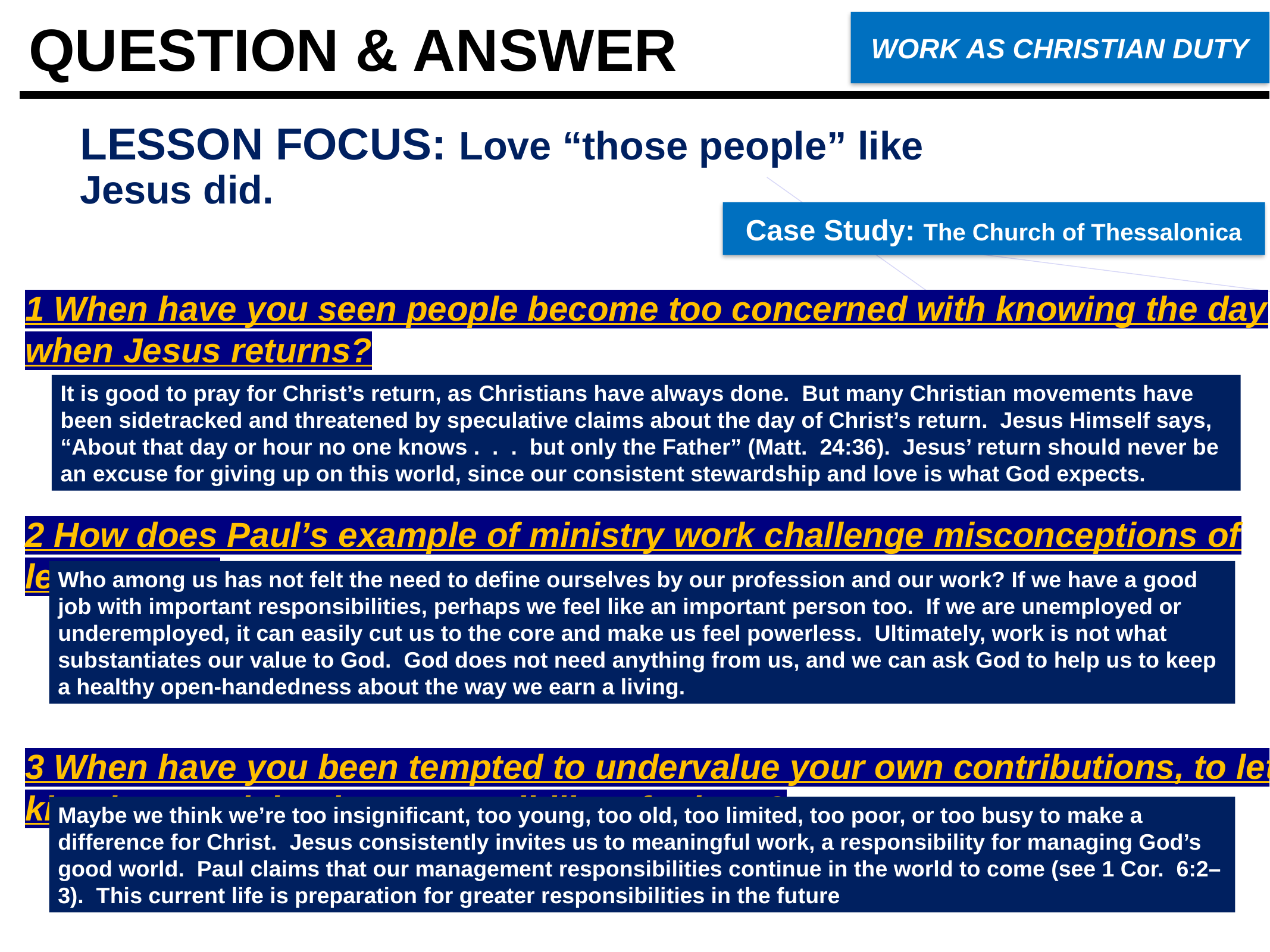

QUESTION & ANSWER
WORK AS CHRISTIAN DUTY
Lesson Focus: Love “those people” like Jesus did.

Case Study: The Church of Thessalonica

1 When have you seen people become too concerned with knowing the day when Jesus returns?

2 How does Paul’s example of ministry work challenge misconceptions of leadership?

3 When have you been tempted to undervalue your own contributions, to let kingdom work be the responsibility of others?

It is good to pray for Christ’s return, as Christians have always done.  But many Christian movements have been sidetracked and threatened by speculative claims about the day of Christ’s return.  Jesus Himself says, “About that day or hour no one knows .  .  .  but only the Father” (Matt.  24:36).  Jesus’ return should never be an excuse for giving up on this world, since our consistent stewardship and love is what God expects.
Who among us has not felt the need to define ourselves by our profession and our work? If we have a good job with important responsibilities, perhaps we feel like an important person too.  If we are unemployed or underemployed, it can easily cut us to the core and make us feel powerless.  Ultimately, work is not what substantiates our value to God.  God does not need anything from us, and we can ask God to help us to keep a healthy open-handedness about the way we earn a living.
Maybe we think we’re too insignificant, too young, too old, too limited, too poor, or too busy to make a difference for Christ.  Jesus consistently invites us to meaningful work, a responsibility for managing God’s good world.  Paul claims that our management responsibilities continue in the world to come (see 1 Cor.  6:2–3).  This current life is preparation for greater responsibilities in the future